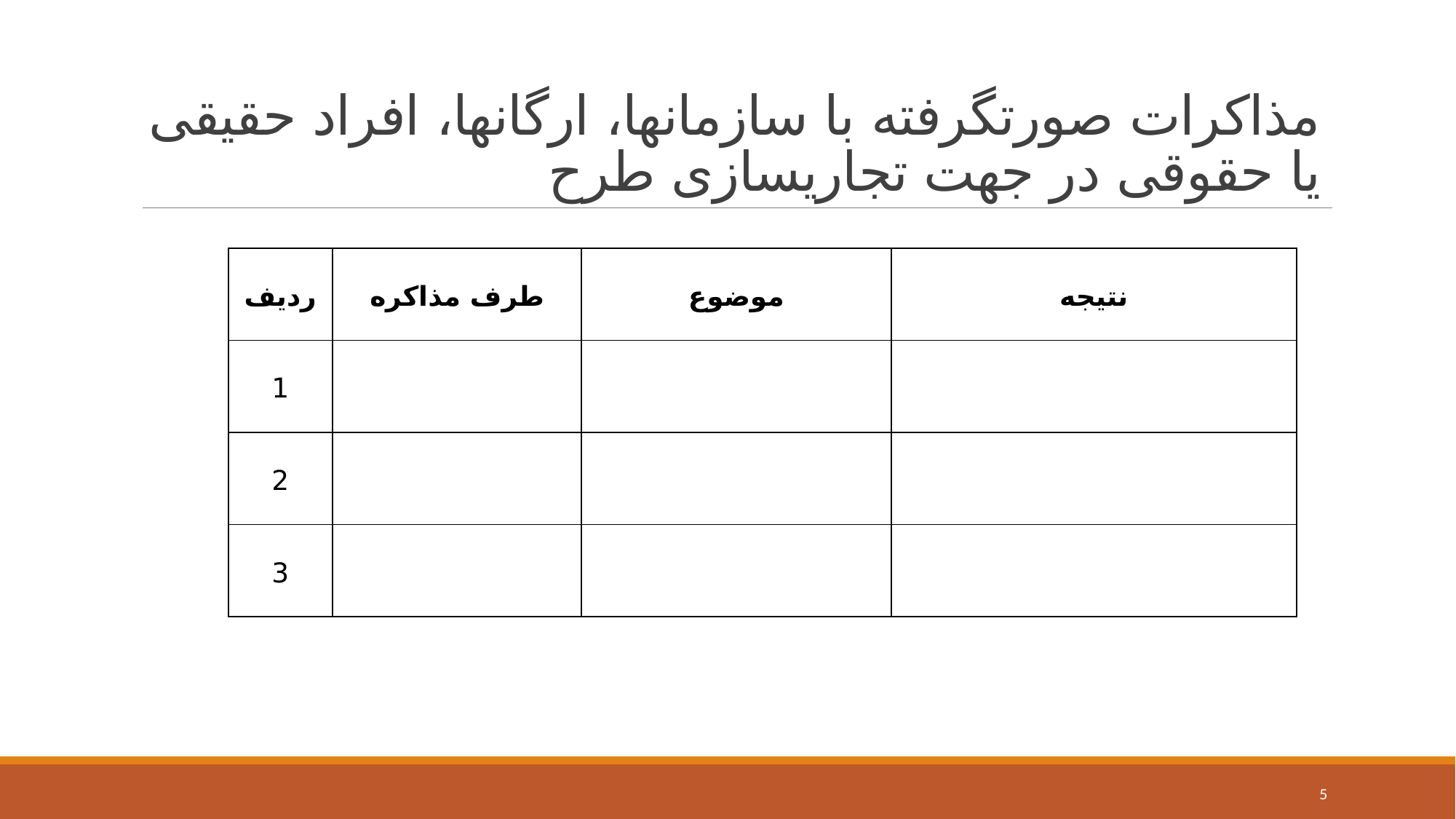

# مذاکرات صورت‎گرفته با سازمان‎ها، ارگان‎ها، افراد حقیقی یا حقوقی در جهت تجاریسازی طرح
| ردیف | طرف مذاکره | موضوع | نتیجه |
| --- | --- | --- | --- |
| 1 |  |  |  |
| 2 |  |  |  |
| 3 |  |  |  |
5